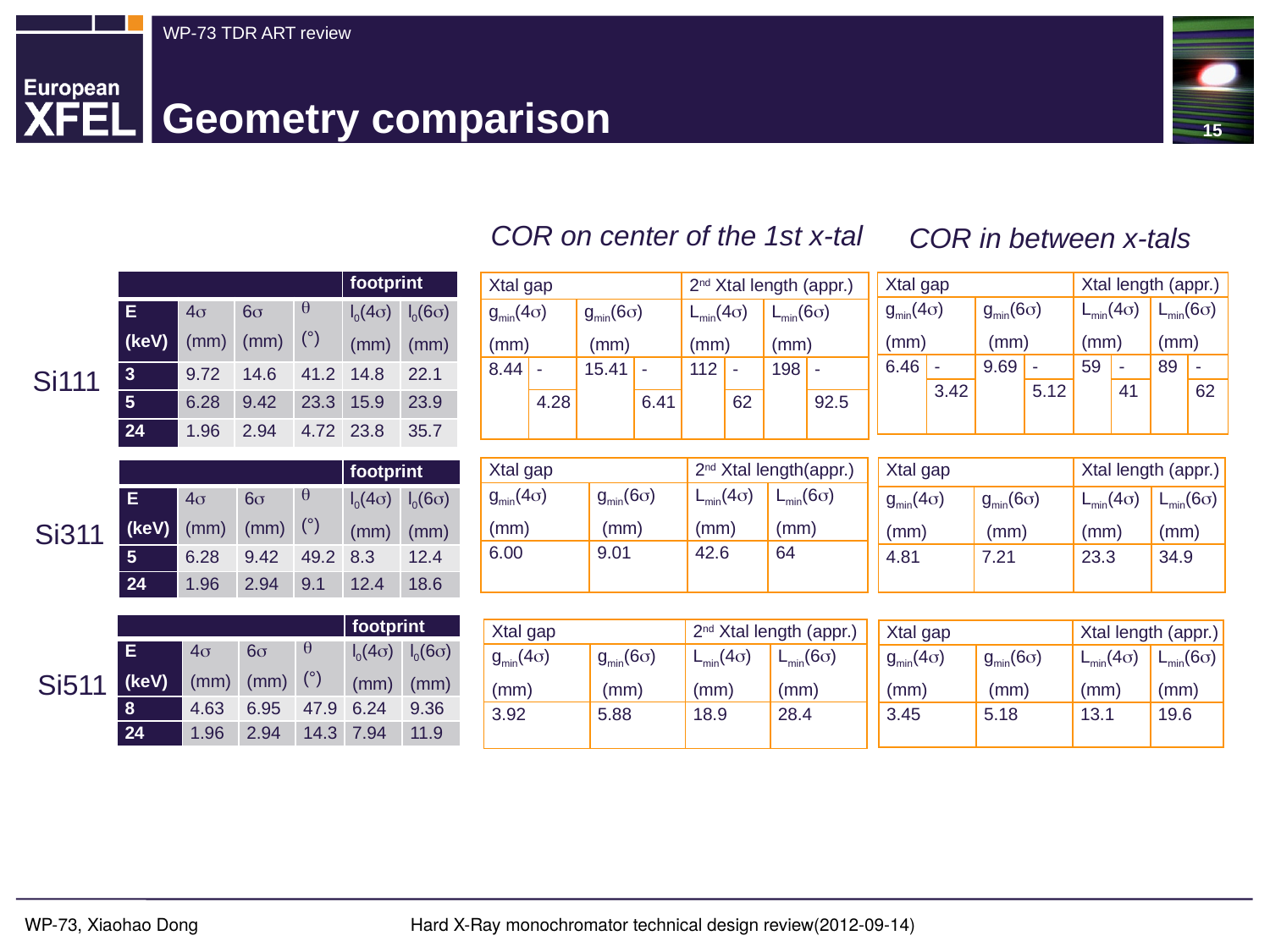

15
# Geometry comparison
COR on center of the 1st x-tal
COR in between x-tals
|  |  |  |  | footprint |  |
| --- | --- | --- | --- | --- | --- |
| E (keV) | 4σ (mm) | 6σ (mm) | θ (°) | l0(4σ) (mm) | l0(6σ) (mm) |
| 3 | 9.72 | 14.6 | 41.2 | 14.8 | 22.1 |
| 5 | 6.28 | 9.42 | 23.3 | 15.9 | 23.9 |
| 24 | 1.96 | 2.94 | 4.72 | 23.8 | 35.7 |
| Xtal gap |  |  |  | Xtal length (appr.) |  |  |  |
| --- | --- | --- | --- | --- | --- | --- | --- |
| gmin(4σ) (mm) |  | gmin(6σ) (mm) |  | Lmin(4σ) (mm) |  | Lmin(6σ) (mm) |  |
| 6.46 | - | 9.69 | - | 59 | - | 89 | - |
|  | 3.42 |  | 5.12 |  | 41 |  | 62 |
| Xtal gap |  |  |  | 2nd Xtal length (appr.) |  |  |  |
| --- | --- | --- | --- | --- | --- | --- | --- |
| gmin(4σ) (mm) |  | gmin(6σ) (mm) |  | Lmin(4σ) (mm) |  | Lmin(6σ) (mm) |  |
| 8.44 | - | 15.41 | - | 112 | - | 198 | - |
|  | 4.28 |  | 6.41 |  | 62 |  | 92.5 |
Si111
| Xtal gap |  | 2nd Xtal length(appr.) |  |
| --- | --- | --- | --- |
| gmin(4σ) (mm) | gmin(6σ) (mm) | Lmin(4σ) (mm) | Lmin(6σ) (mm) |
| 6.00 | 9.01 | 42.6 | 64 |
| Xtal gap |  | Xtal length (appr.) |  |
| --- | --- | --- | --- |
| gmin(4σ) (mm) | gmin(6σ) (mm) | Lmin(4σ) (mm) | Lmin(6σ) (mm) |
| 4.81 | 7.21 | 23.3 | 34.9 |
|  |  |  |  | footprint |  |
| --- | --- | --- | --- | --- | --- |
| E (keV) | 4σ (mm) | 6σ (mm) | θ (°) | l0(4σ) (mm) | l0(6σ) (mm) |
| 5 | 6.28 | 9.42 | 49.2 | 8.3 | 12.4 |
| 24 | 1.96 | 2.94 | 9.1 | 12.4 | 18.6 |
Si311
|  |  |  |  | footprint |  |
| --- | --- | --- | --- | --- | --- |
| E (keV) | 4σ (mm) | 6σ (mm) | θ (°) | l0(4σ) (mm) | l0(6σ) (mm) |
| 8 | 4.63 | 6.95 | 47.9 | 6.24 | 9.36 |
| 24 | 1.96 | 2.94 | 14.3 | 7.94 | 11.9 |
| Xtal gap |  | 2nd Xtal length (appr.) |  |
| --- | --- | --- | --- |
| gmin(4σ) (mm) | gmin(6σ) (mm) | Lmin(4σ) (mm) | Lmin(6σ) (mm) |
| 3.92 | 5.88 | 18.9 | 28.4 |
| Xtal gap |  | Xtal length (appr.) |  |
| --- | --- | --- | --- |
| gmin(4σ) (mm) | gmin(6σ) (mm) | Lmin(4σ) (mm) | Lmin(6σ) (mm) |
| 3.45 | 5.18 | 13.1 | 19.6 |
Si511